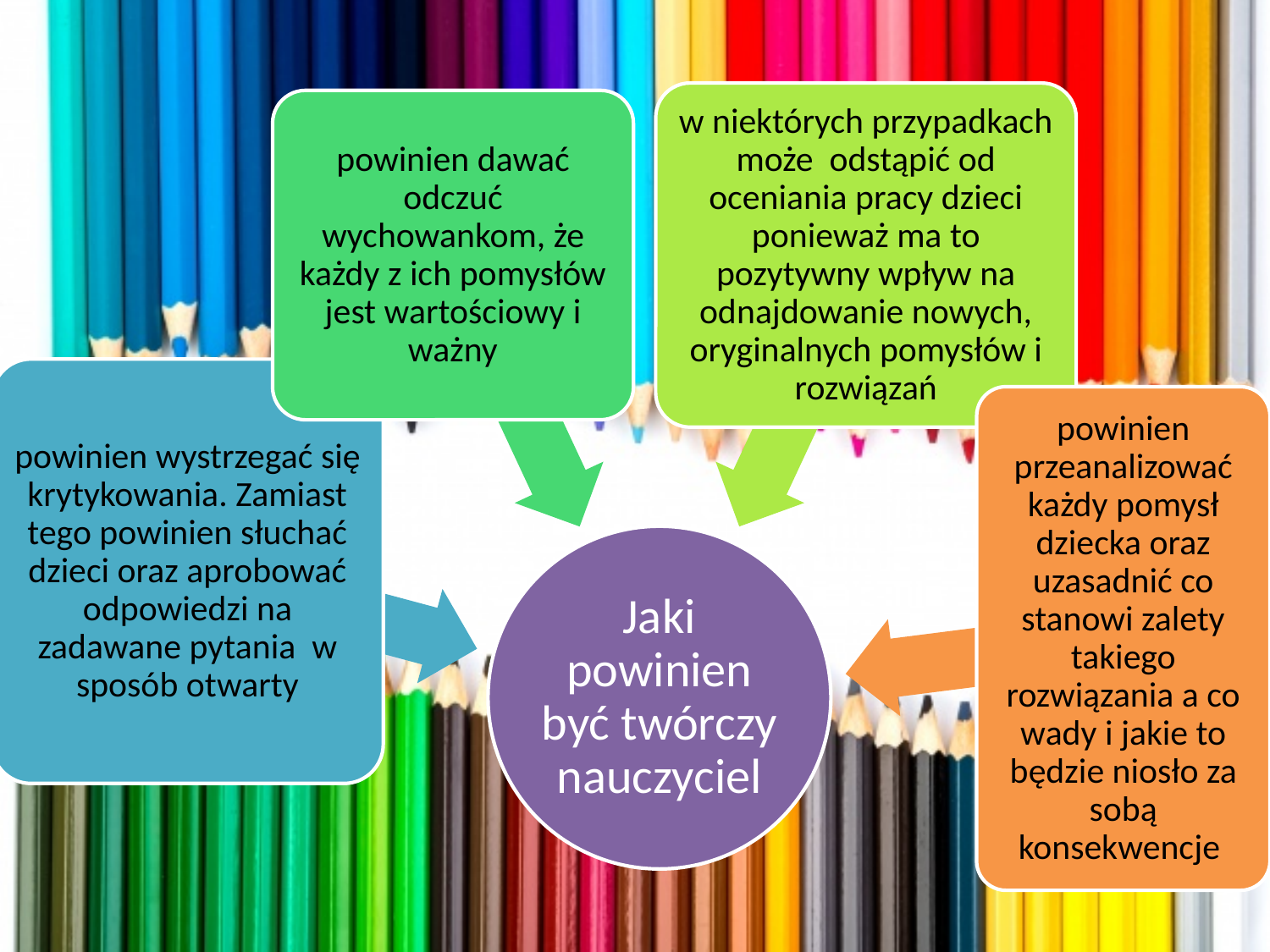

Jaki powinien być twórczy nauczyciel
powinien wystrzegać się krytykowania. Zamiast tego powinien słuchać dzieci oraz aprobować odpowiedzi na zadawane pytania  w sposób otwarty
powinien dawać odczuć wychowankom, że każdy z ich pomysłów jest wartościowy i ważny
w niektórych przypadkach może  odstąpić od oceniania pracy dzieci ponieważ ma to pozytywny wpływ na odnajdowanie nowych, oryginalnych pomysłów i rozwiązań
powinien przeanalizować każdy pomysł dziecka oraz uzasadnić co stanowi zalety takiego rozwiązania a co wady i jakie to będzie niosło za sobą konsekwencje